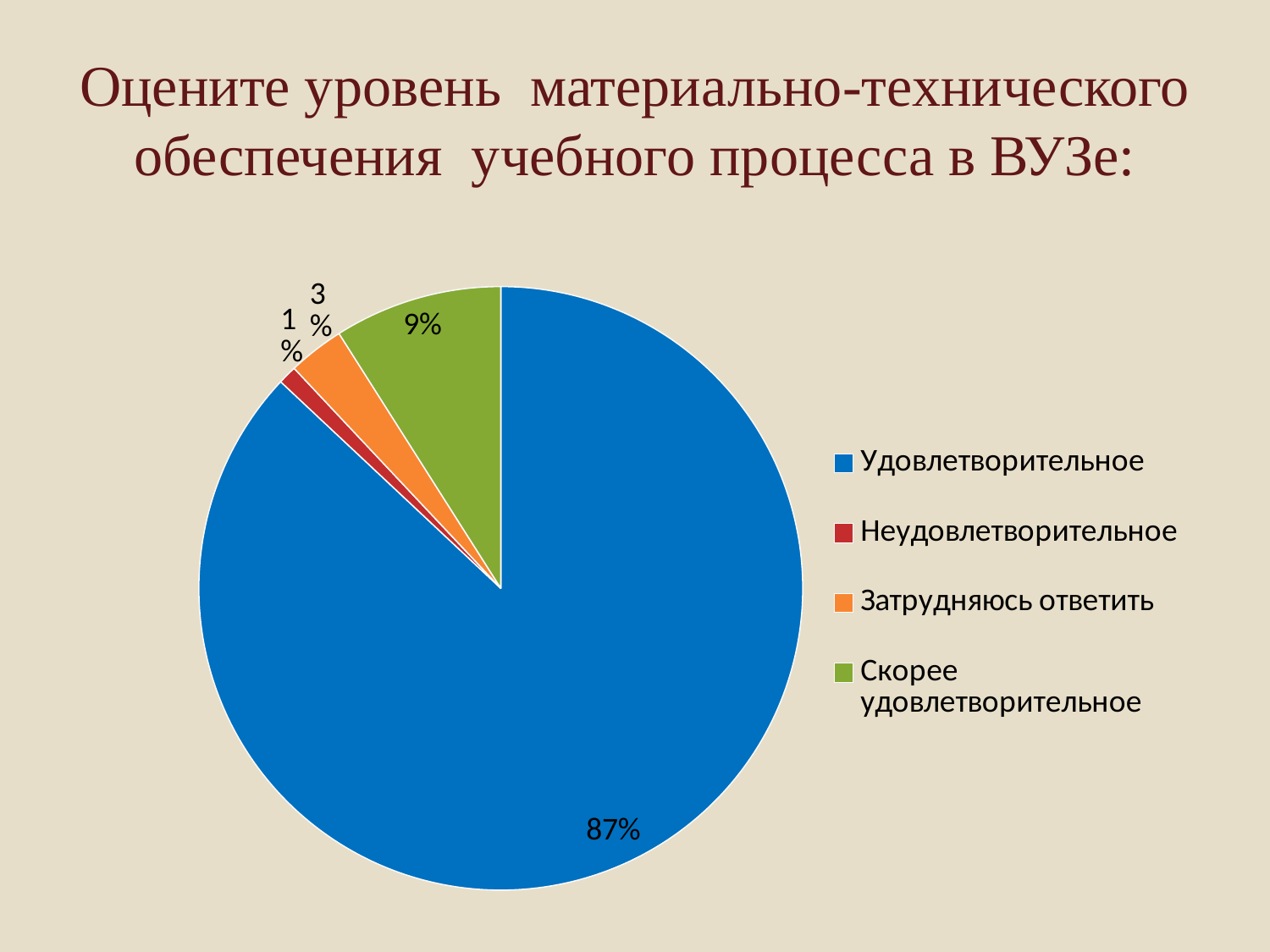

# Оцените уровень  материально-технического обеспечения  учебного процесса в ВУЗе:

### Chart

| Category | Продажи |
|---|---|
| Удовлетворительное | 87.0 |
| Неудовлетворительное  | 1.0 |
| Затрудняюсь ответить  | 3.0 |
| Скорее удовлетворительное | 9.0 |